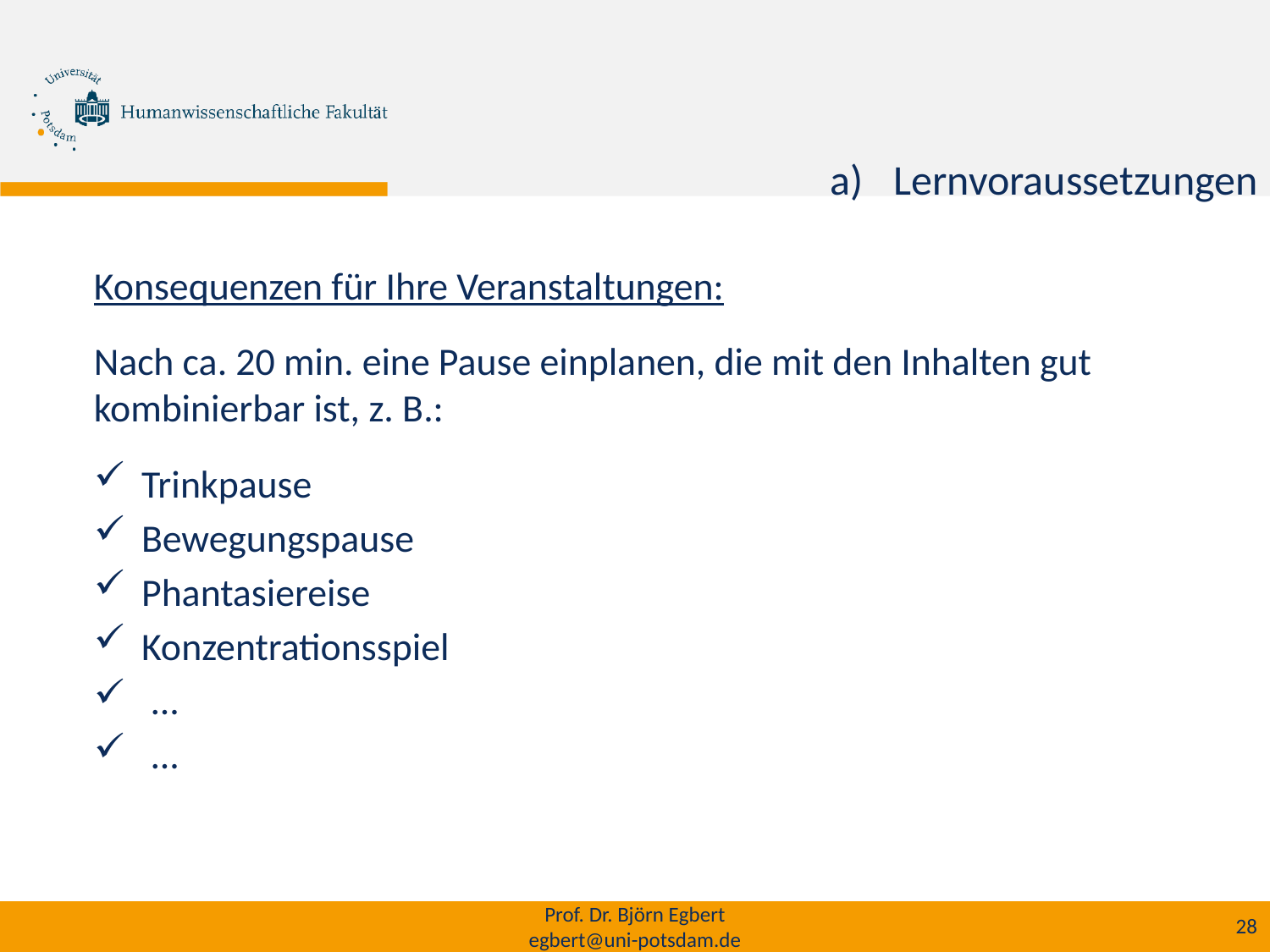

# Lernvoraussetzungen
Konsequenzen für Ihre Veranstaltungen:
Nach ca. 20 min. eine Pause einplanen, die mit den Inhalten gut kombinierbar ist, z. B.:
Trinkpause
Bewegungspause
Phantasiereise
Konzentrationsspiel
 ...
 ...

Prof. Dr. Björn Egbert
egbert@uni-potsdam.de

28